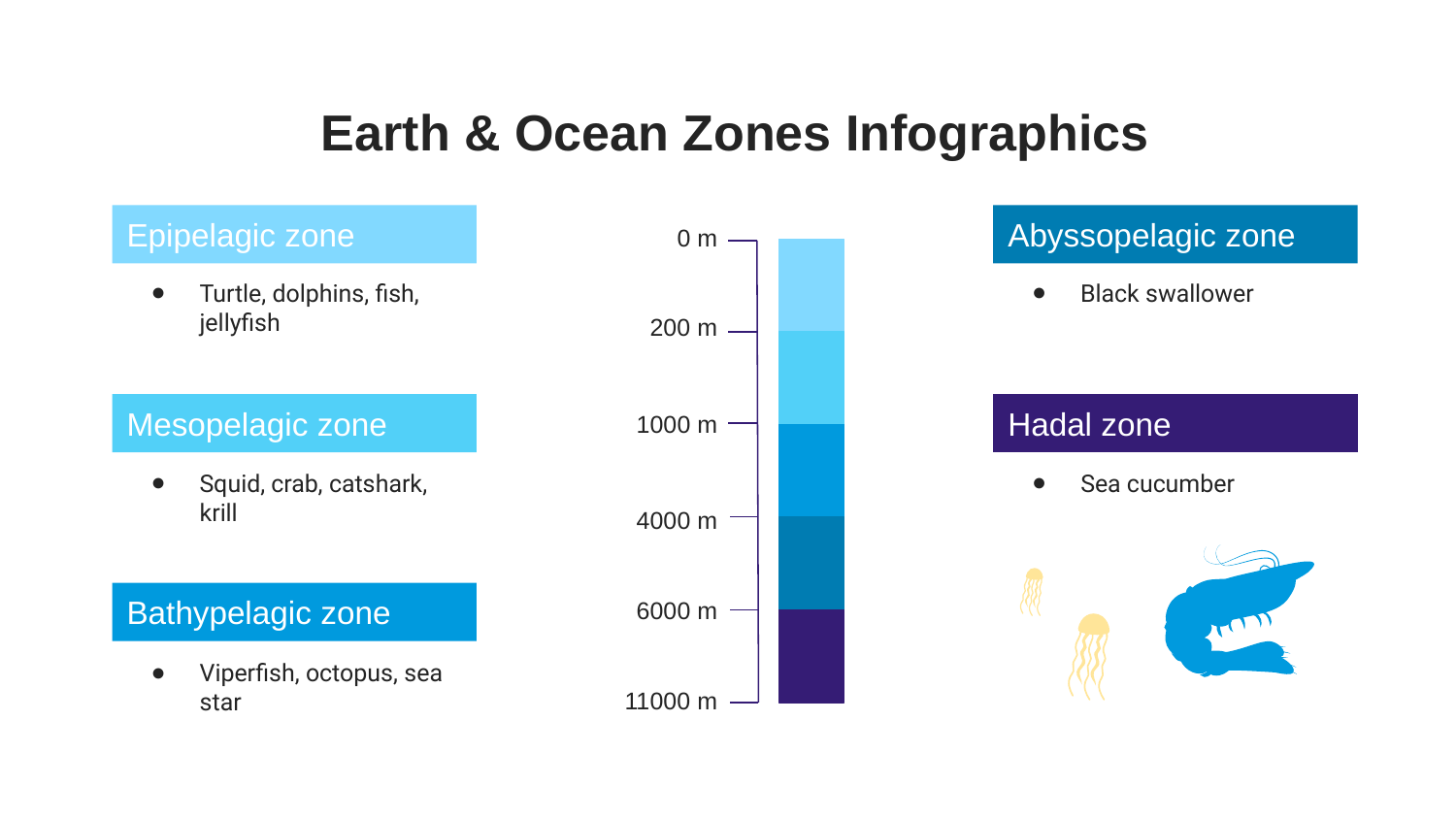

# Earth & Ocean Zones Infographics
Epipelagic zone
Abyssopelagic zone
0 m

200 m
1000 m
4000 m
6000 m
11000 m
Black swallower
Turtle, dolphins, fish, jellyfish
Mesopelagic zone
Hadal zone
Squid, crab, catshark, krill
Sea cucumber

Bathypelagic zone

Viperfish, octopus, sea star